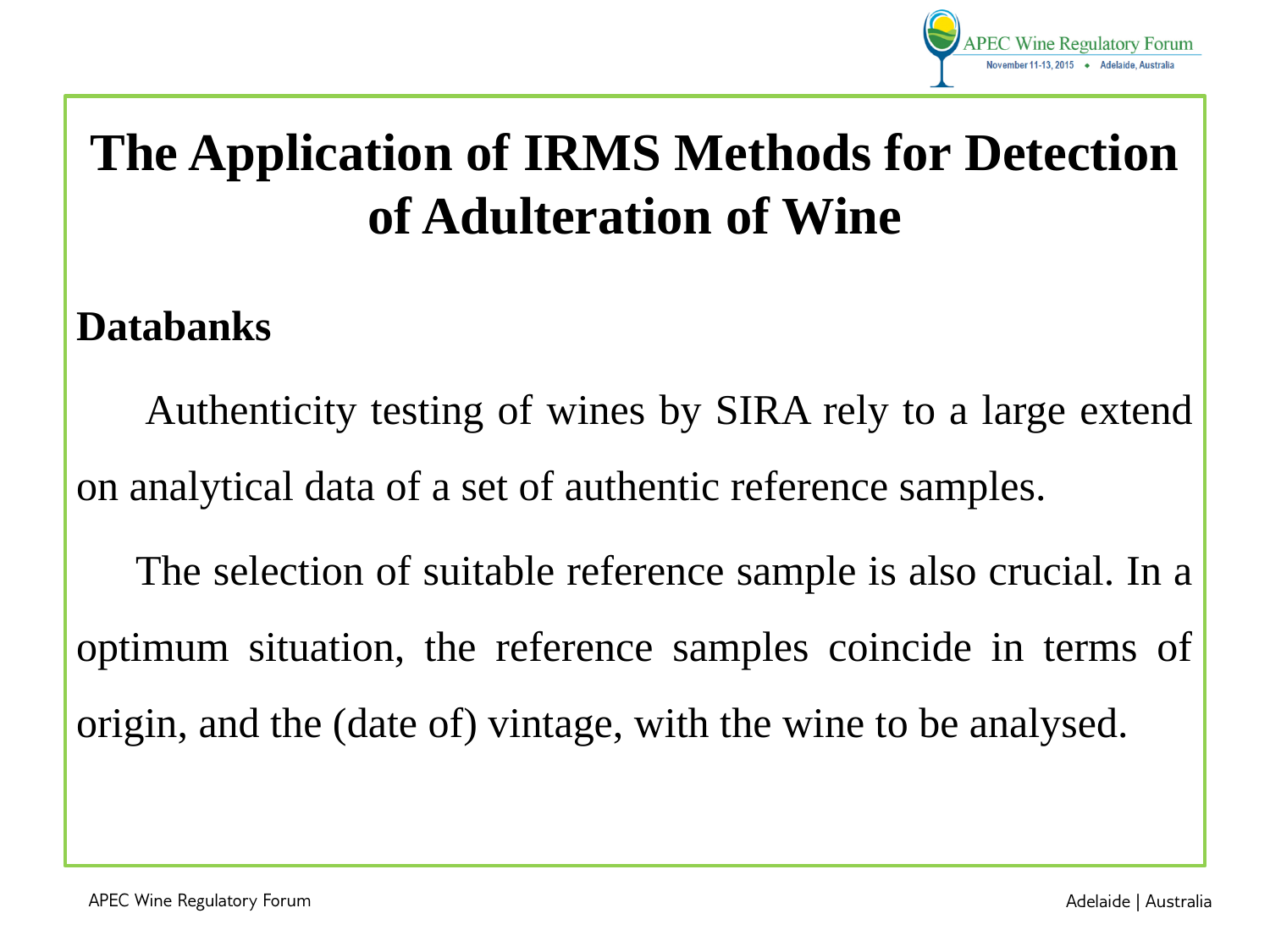

# The Application of IRMS Methods for Detection of Adulteration of Wine
Databanks
     Authenticity testing of wines by SIRA rely to a large extend on analytical data of a set of authentic reference samples.
     The selection of suitable reference sample is also crucial. In a optimum situation, the reference samples coincide in terms of origin, and the (date of) vintage, with the wine to be analysed.